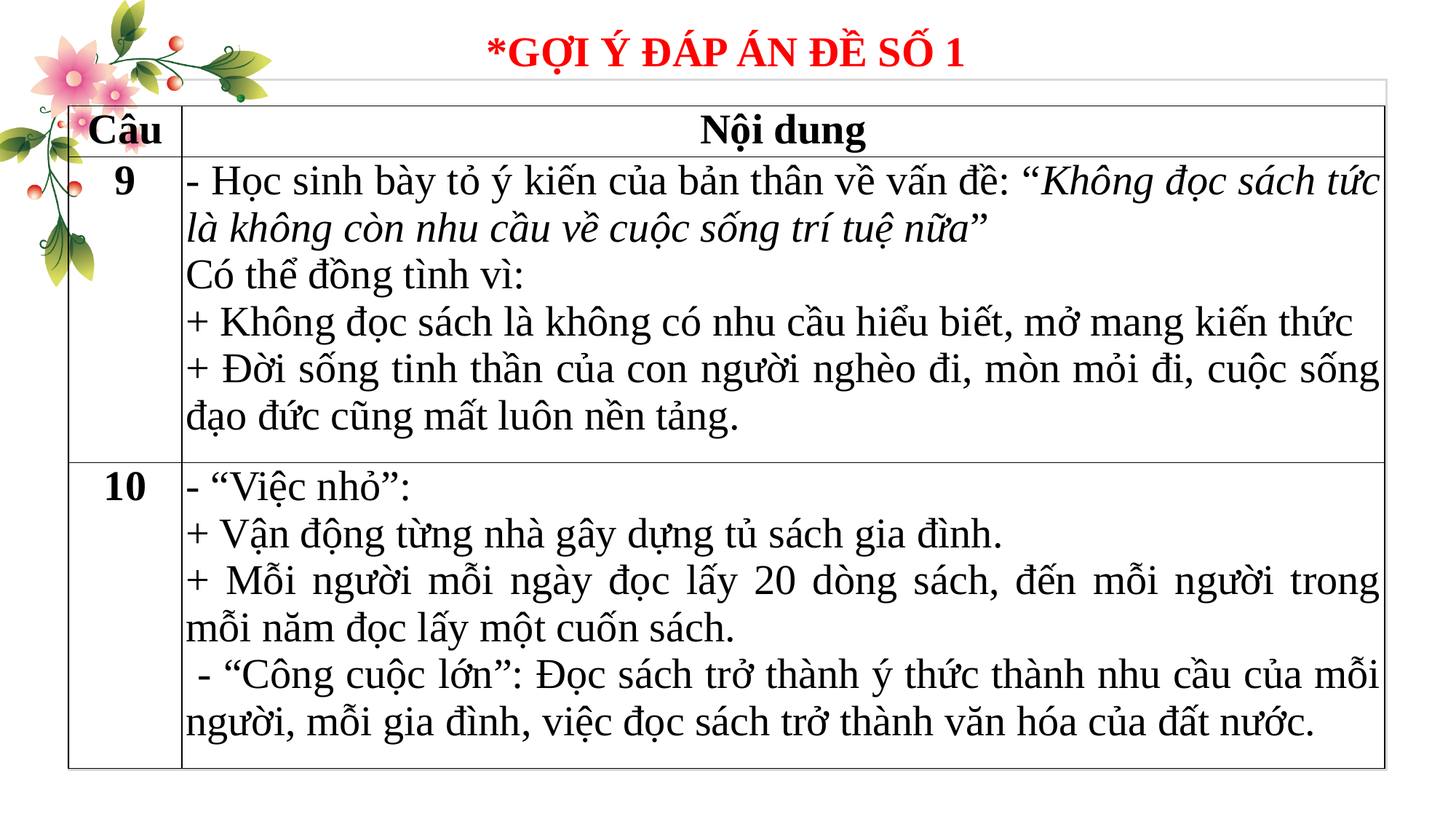

*GỢI Ý ĐÁP ÁN ĐỀ SỐ 1
| Câu | Nội dung |
| --- | --- |
| 9 | - Học sinh bày tỏ ý kiến của bản thân về vấn đề: “Không đọc sách tức là không còn nhu cầu về cuộc sống trí tuệ nữa” Có thể đồng tình vì: + Không đọc sách là không có nhu cầu hiểu biết, mở mang kiến thức + Đời sống tinh thần của con người nghèo đi, mòn mỏi đi, cuộc sống đạo đức cũng mất luôn nền tảng. |
| 10 | - “Việc nhỏ”: + Vận động từng nhà gây dựng tủ sách gia đình. + Mỗi người mỗi ngày đọc lấy 20 dòng sách, đến mỗi người trong mỗi năm đọc lấy một cuốn sách. - “Công cuộc lớn”: Đọc sách trở thành ý thức thành nhu cầu của mỗi người, mỗi gia đình, việc đọc sách trở thành văn hóa của đất nước. |